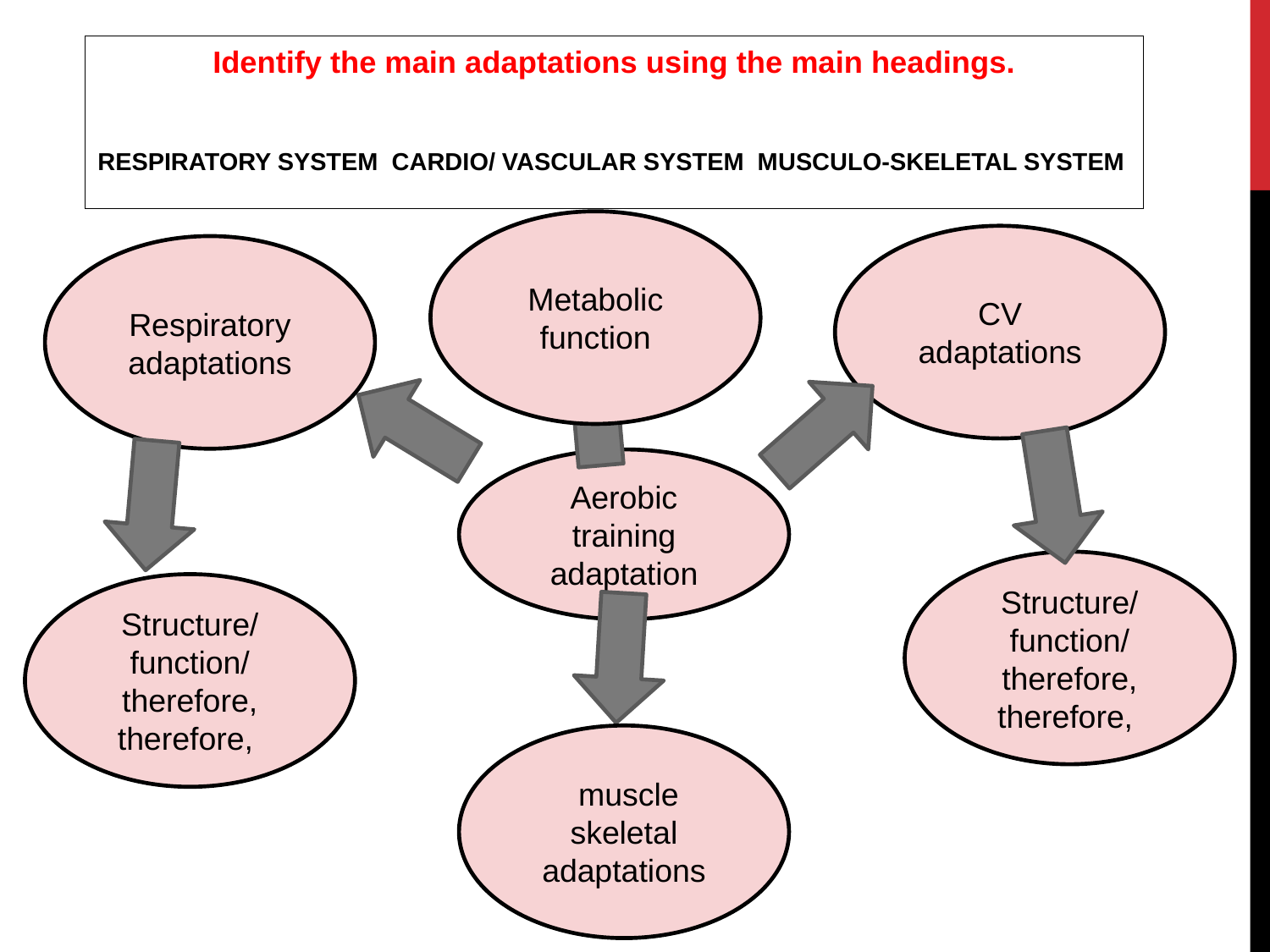

Identify the main adaptations using the main headings.

RESPIRATORY SYSTEM  CARDIO/ VASCULAR SYSTEM  MUSCULO-SKELETAL SYSTEM
Metabolic function
CV adaptations
Respiratory
adaptations

Aerobic training
adaptation
Structure/ function/ therefore, therefore,
Structure/ function/ therefore, therefore,

 muscle skeletal adaptations